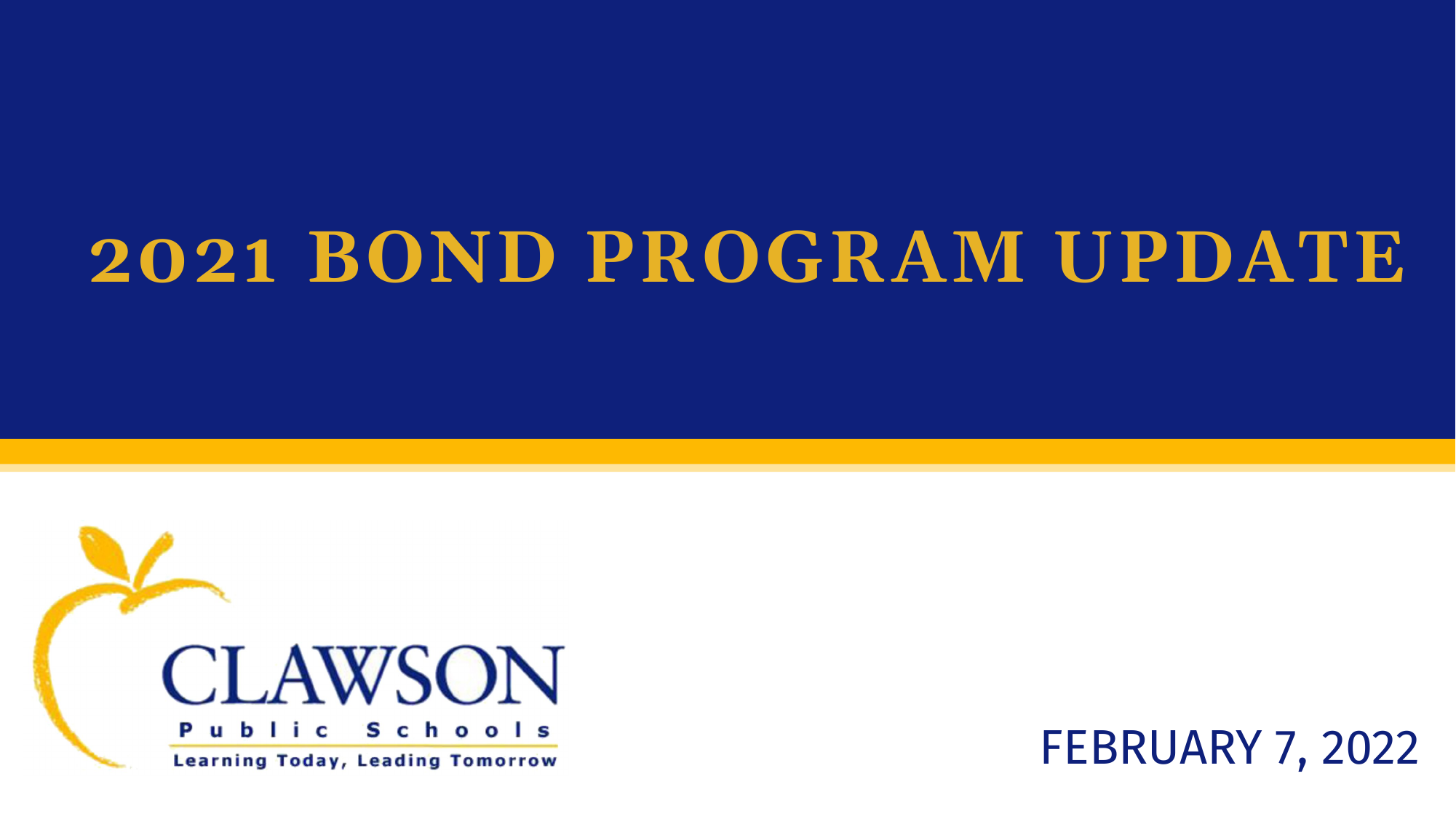

# 2021 bond program update
February 7, 2022